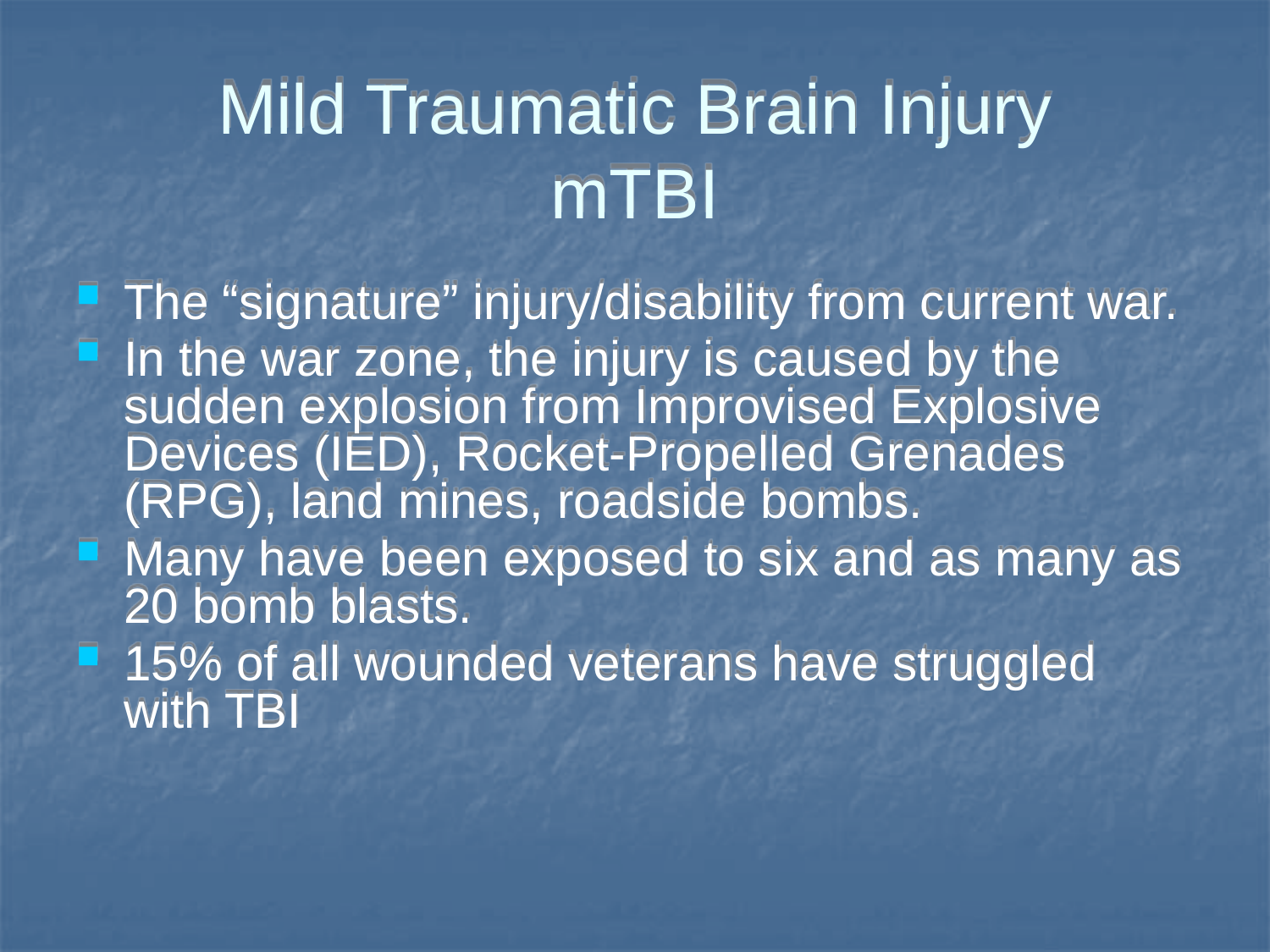

# Mild Traumatic Brain Injury mTBI
The “signature” injury/disability from current war.
In the war zone, the injury is caused by the sudden explosion from Improvised Explosive Devices (IED), Rocket-Propelled Grenades (RPG), land mines, roadside bombs.
Many have been exposed to six and as many as 20 bomb blasts.
15% of all wounded veterans have struggled with TBI